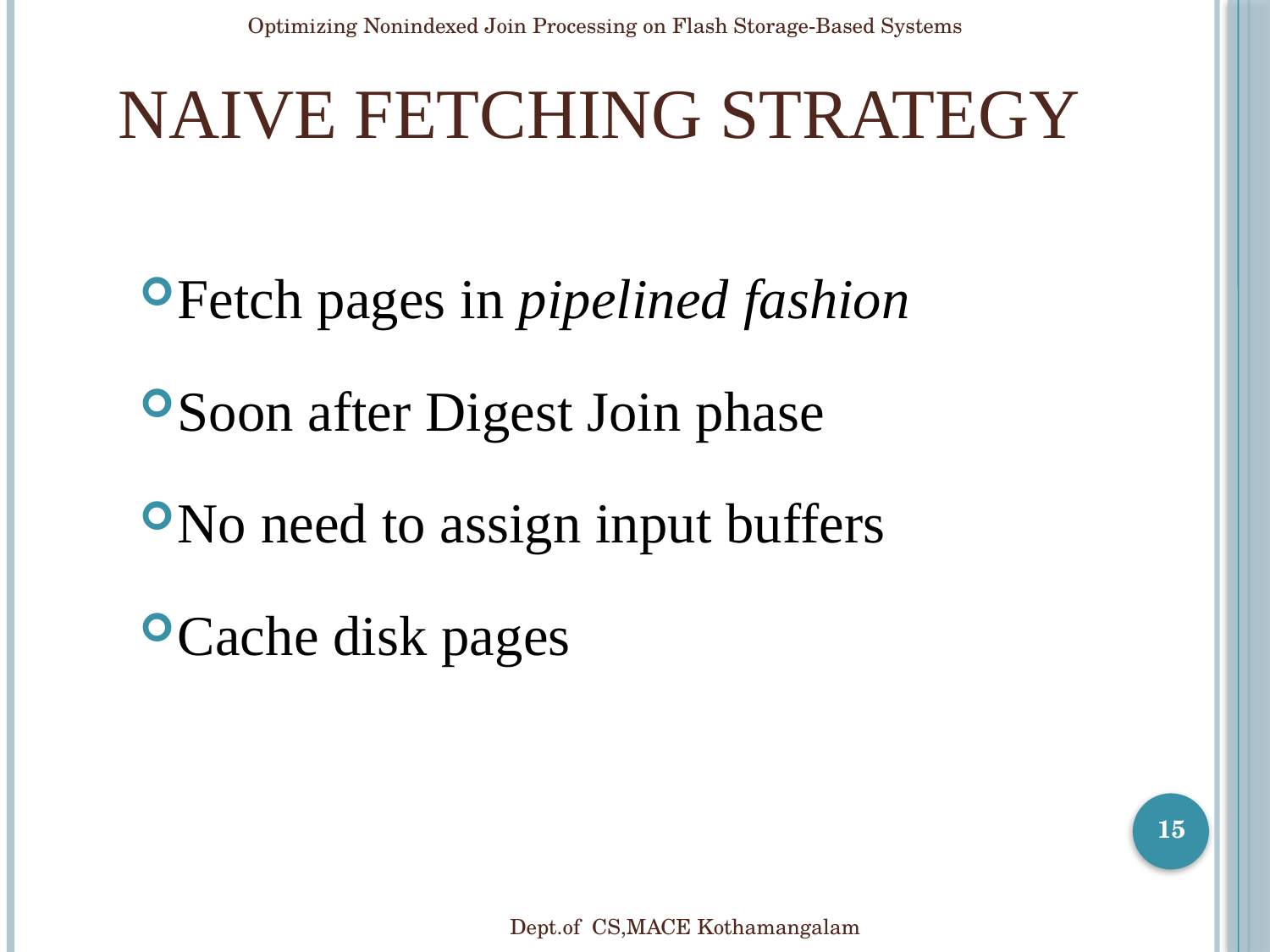

Optimizing Nonindexed Join Processing on Flash Storage-Based Systems
# Naive Fetching Strategy
Fetch pages in pipelined fashion
Soon after Digest Join phase
No need to assign input buffers
Cache disk pages
15
Dept.of  CS,MACE Kothamangalam